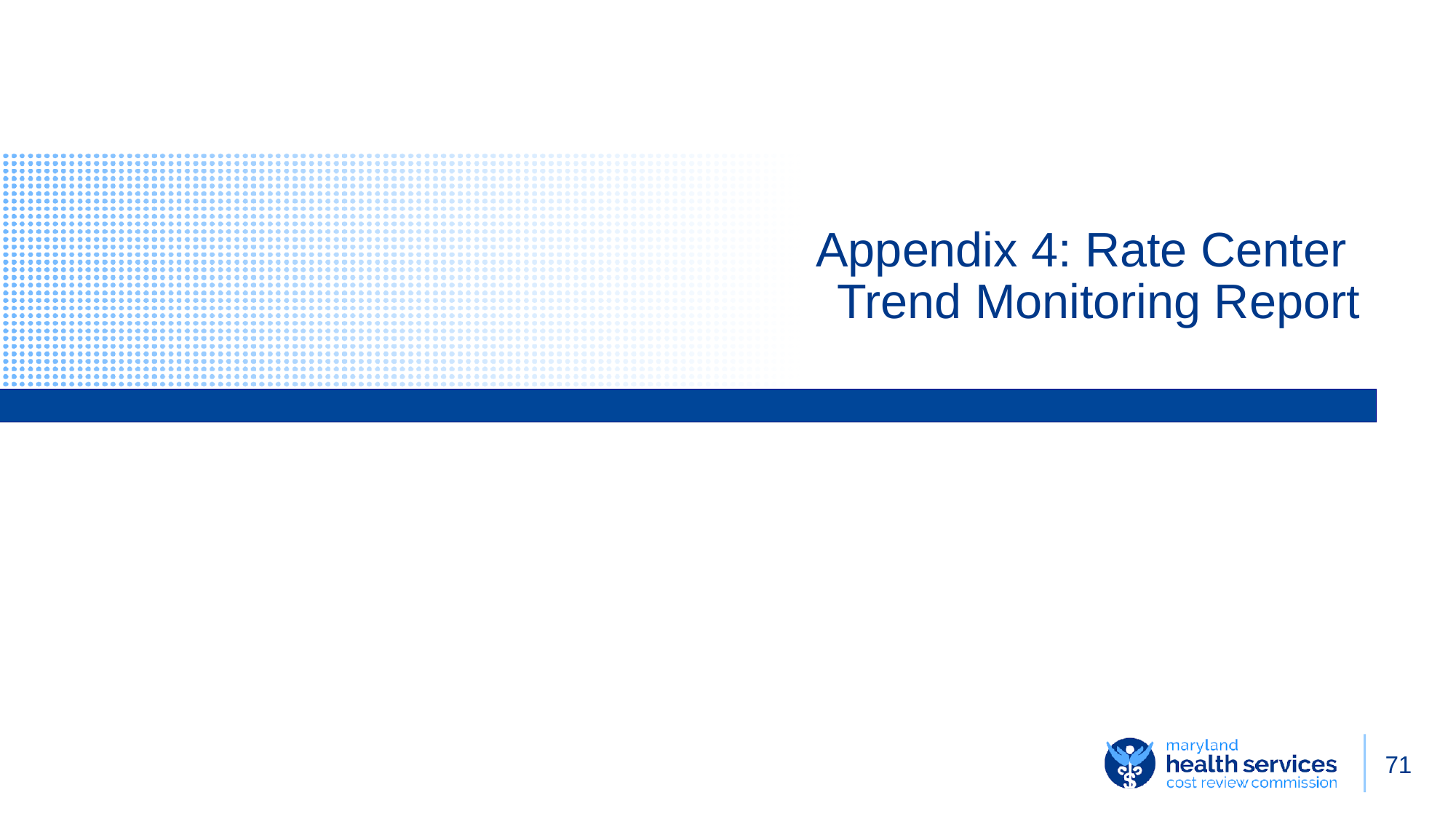

# Appendix 4: Rate Center
Trend Monitoring Report
71